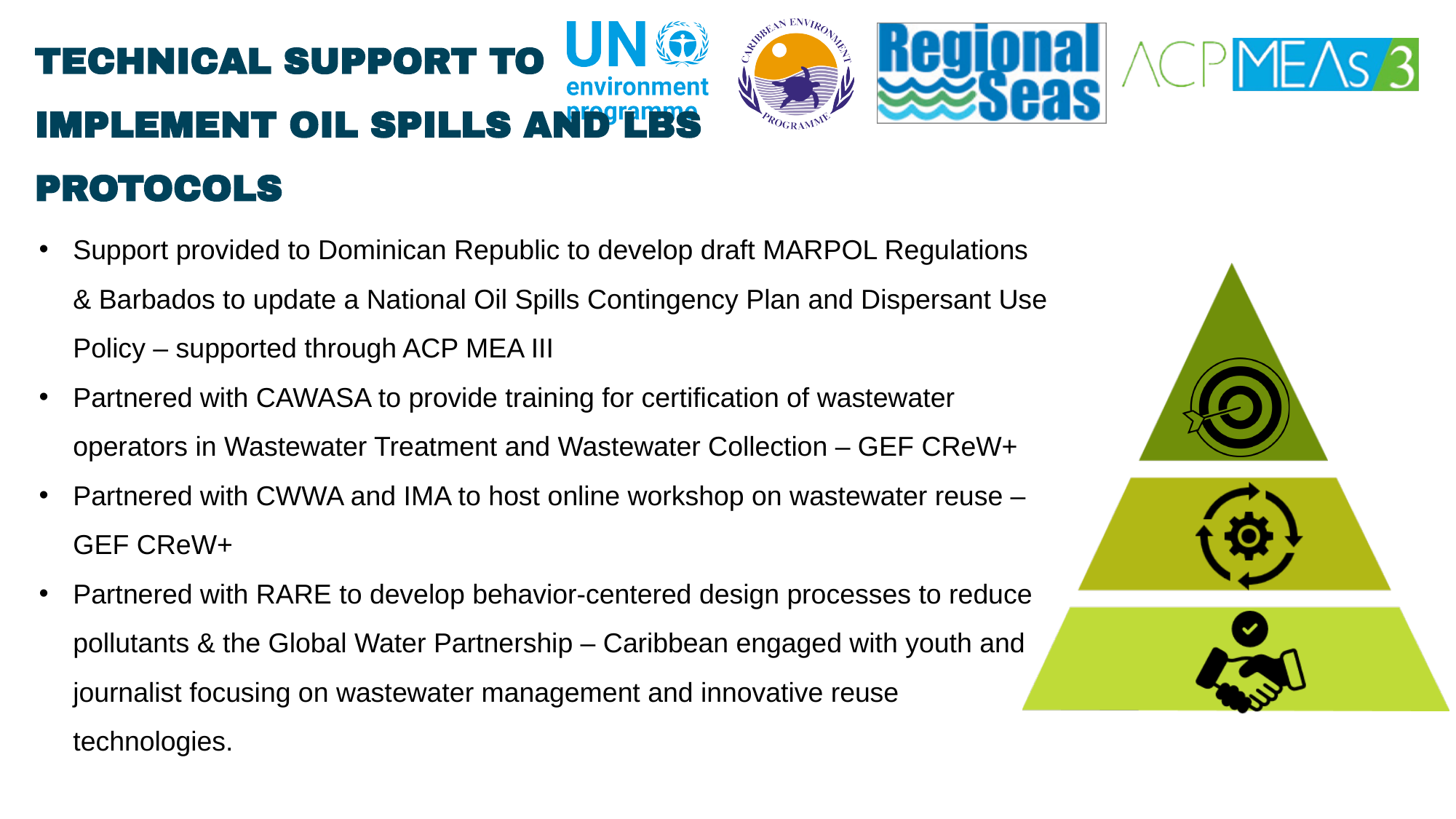

TECHNICAL SUPPORT TO
IMPLEMENT OIL SPILLS AND LBS PROTOCOLS
Support provided to Dominican Republic to develop draft MARPOL Regulations & Barbados to update a National Oil Spills Contingency Plan and Dispersant Use Policy – supported through ACP MEA III
Partnered with CAWASA to provide training for certification of wastewater operators in Wastewater Treatment and Wastewater Collection – GEF CReW+
Partnered with CWWA and IMA to host online workshop on wastewater reuse – GEF CReW+
Partnered with RARE to develop behavior-centered design processes to reduce pollutants & the Global Water Partnership – Caribbean engaged with youth and journalist focusing on wastewater management and innovative reuse technologies.